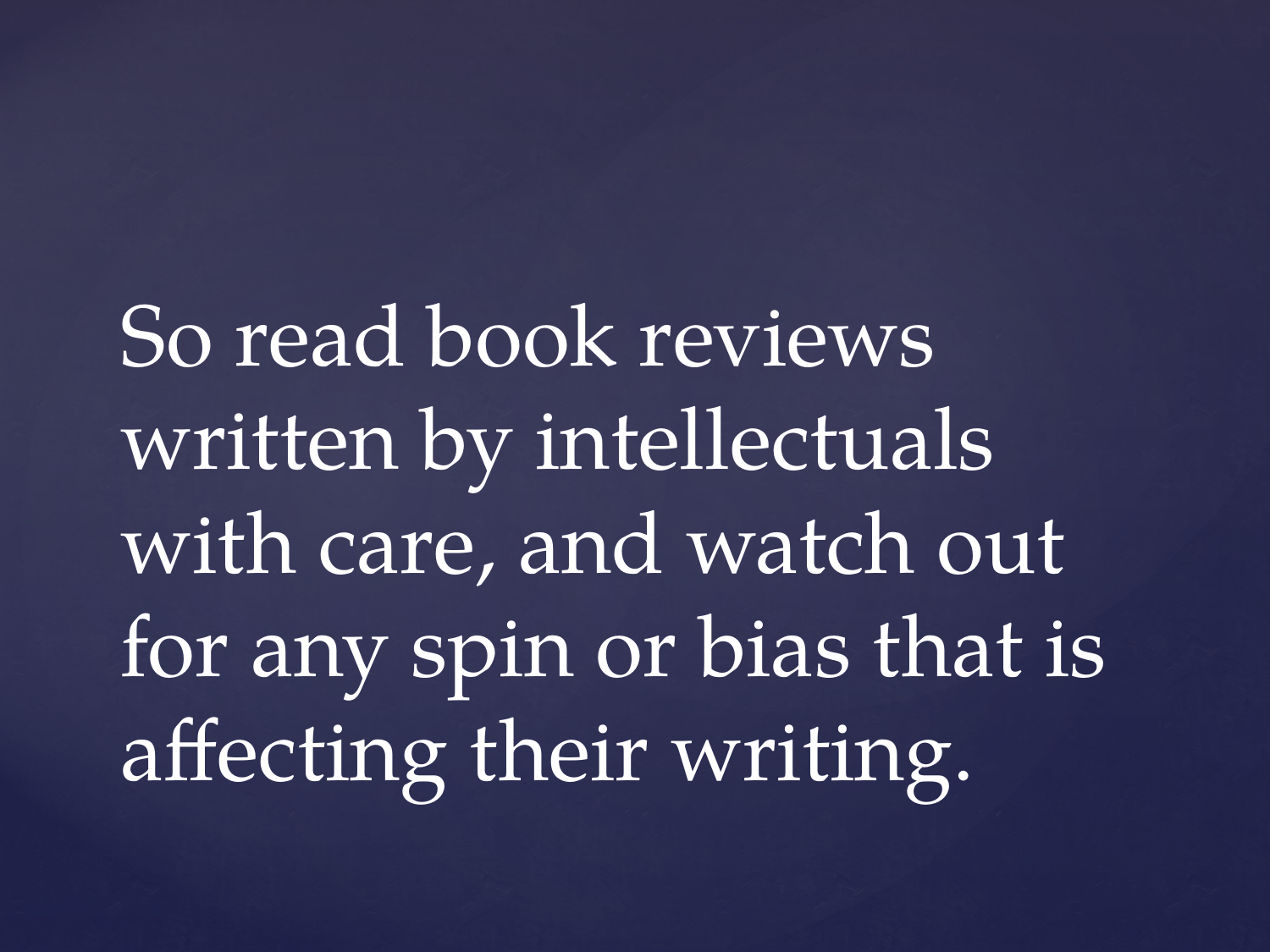

# So read book reviews written by intellectuals with care, and watch out for any spin or bias that is affecting their writing.